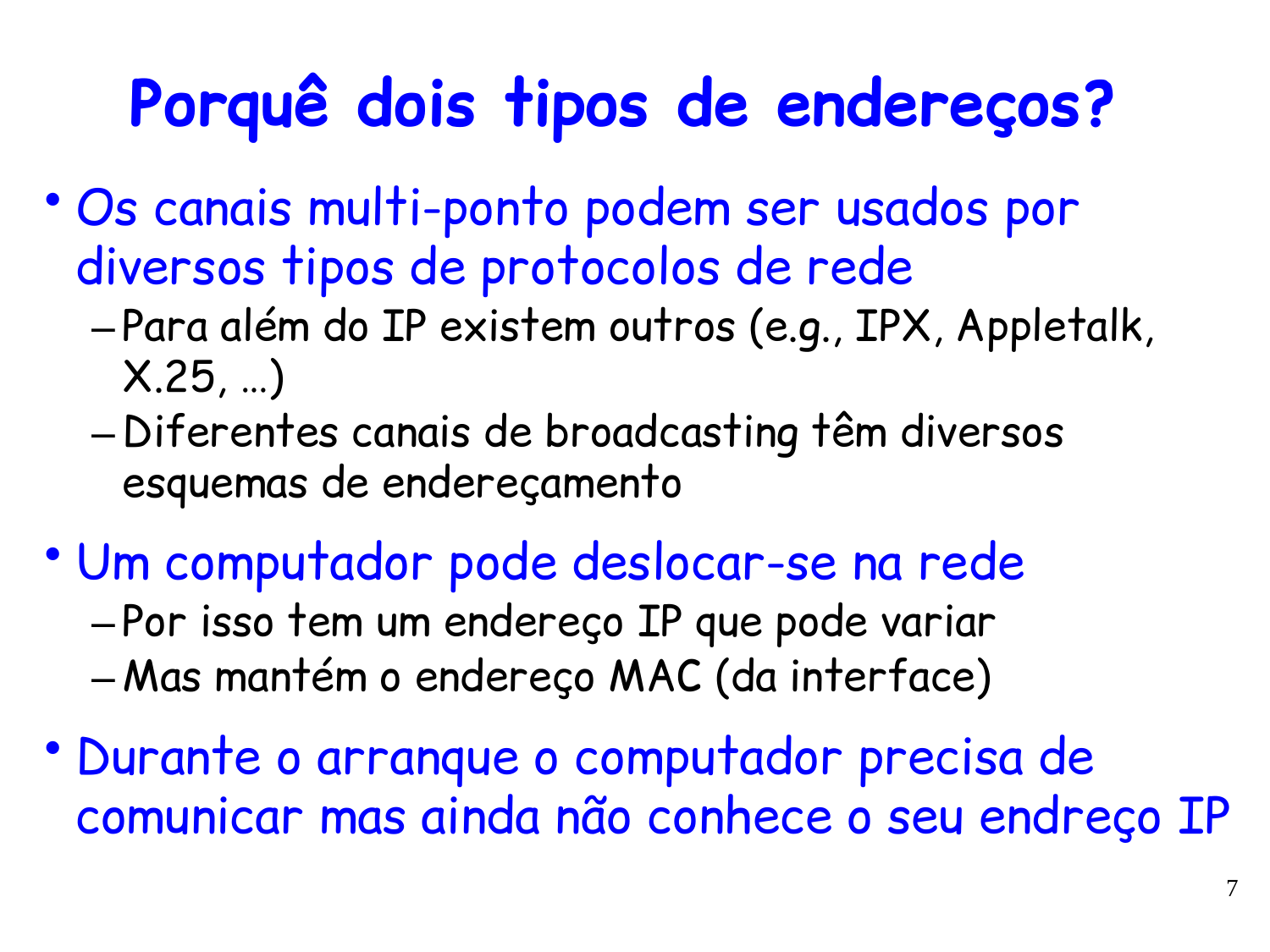

# Porquê dois tipos de endereços?
Os canais multi-ponto podem ser usados por diversos tipos de protocolos de rede
Para além do IP existem outros (e.g., IPX, Appletalk, X.25, …)
Diferentes canais de broadcasting têm diversos esquemas de endereçamento
Um computador pode deslocar-se na rede
Por isso tem um endereço IP que pode variar
Mas mantém o endereço MAC (da interface)
Durante o arranque o computador precisa de comunicar mas ainda não conhece o seu endreço IP
7